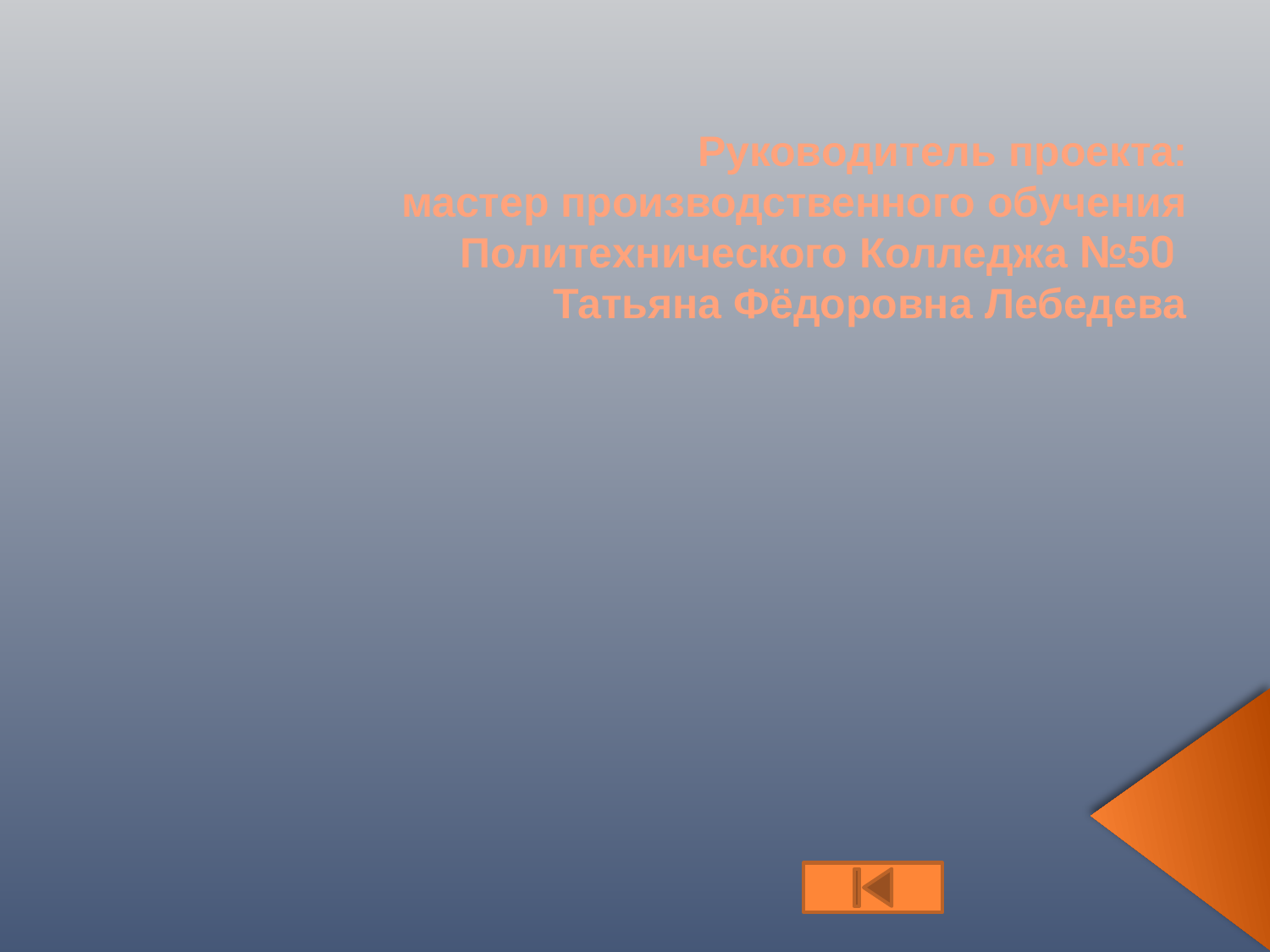

# Руководитель проекта: мастер производственного обучения Политехнического Колледжа №50 Татьяна Фёдоровна Лебедева